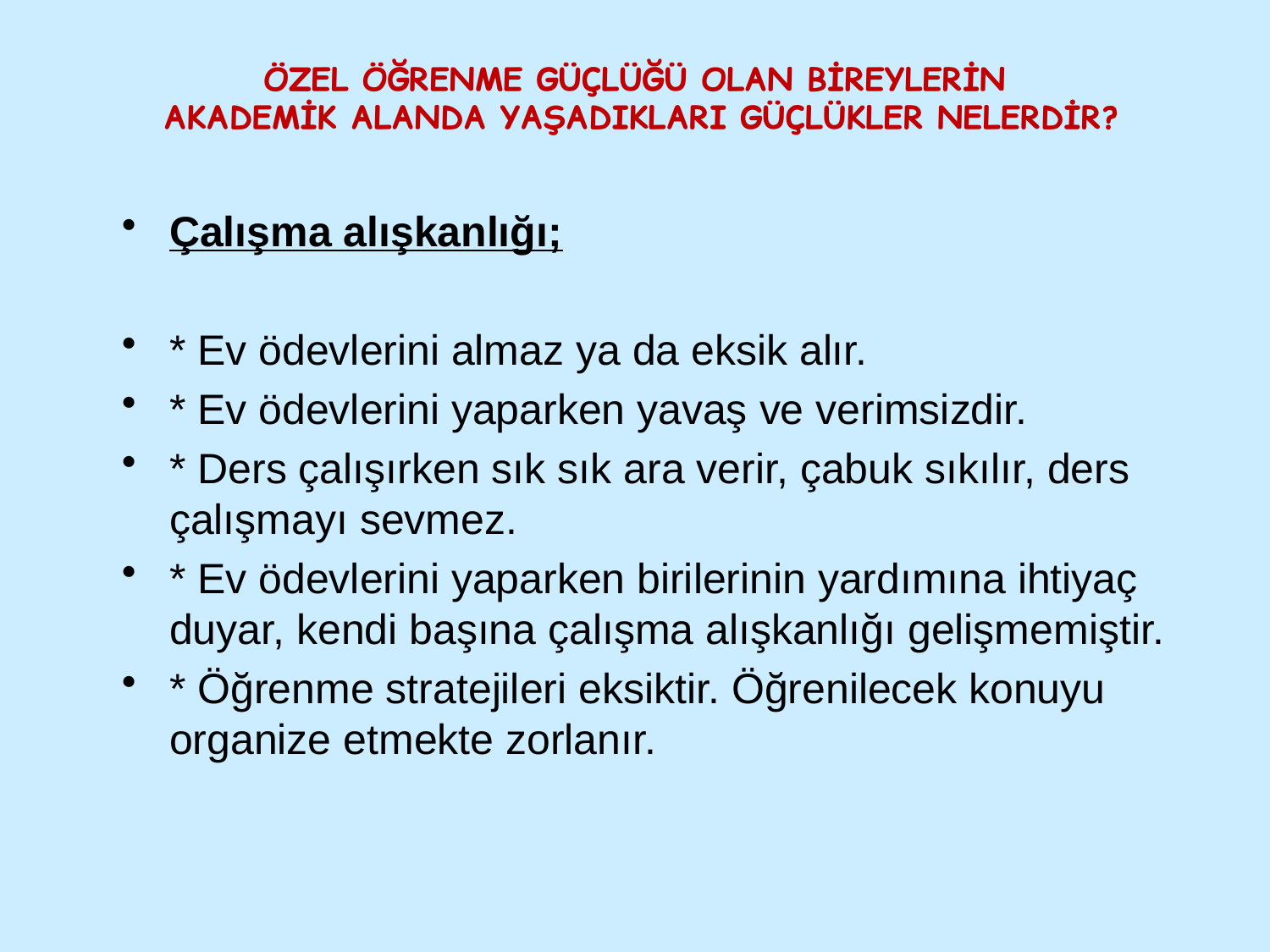

# ÖZEL ÖĞRENME GÜÇLÜĞÜ OLAN BİREYLERİN AKADEMİK ALANDA YAŞADIKLARI GÜÇLÜKLER NELERDİR?
Çalışma alışkanlığı;

* Ev ödevlerini almaz ya da eksik alır.
* Ev ödevlerini yaparken yavaş ve verimsizdir.
* Ders çalışırken sık sık ara verir, çabuk sıkılır, ders çalışmayı sevmez.
* Ev ödevlerini yaparken birilerinin yardımına ihtiyaç duyar, kendi başına çalışma alışkanlığı gelişmemiştir.
* Öğrenme stratejileri eksiktir. Öğrenilecek konuyu organize etmekte zorlanır.